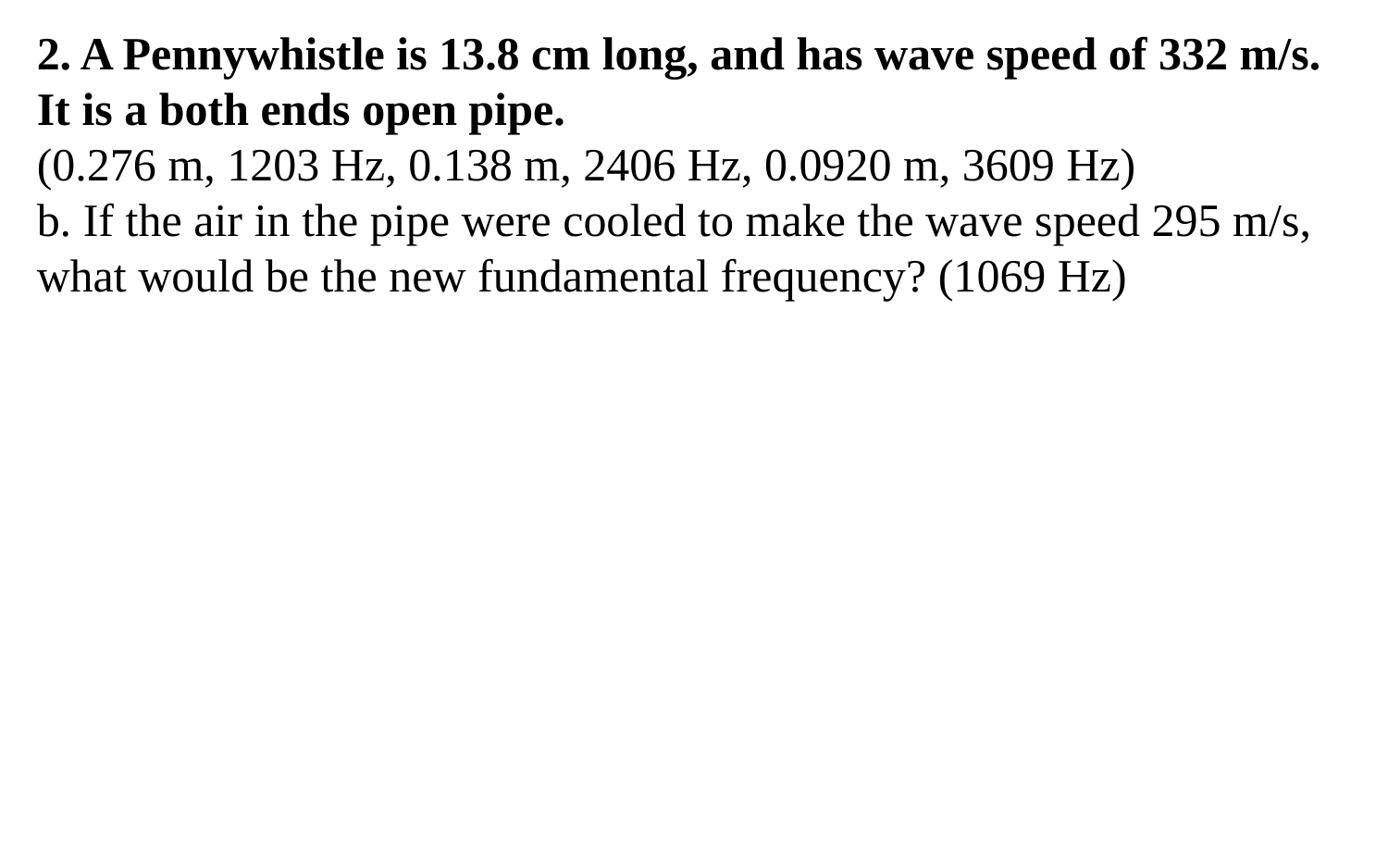

2. A Pennywhistle is 13.8 cm long, and has wave speed of 332 m/s.  It is a both ends open pipe.
(0.276 m, 1203 Hz, 0.138 m, 2406 Hz, 0.0920 m, 3609 Hz)
b. If the air in the pipe were cooled to make the wave speed 295 m/s, what would be the new fundamental frequency? (1069 Hz)